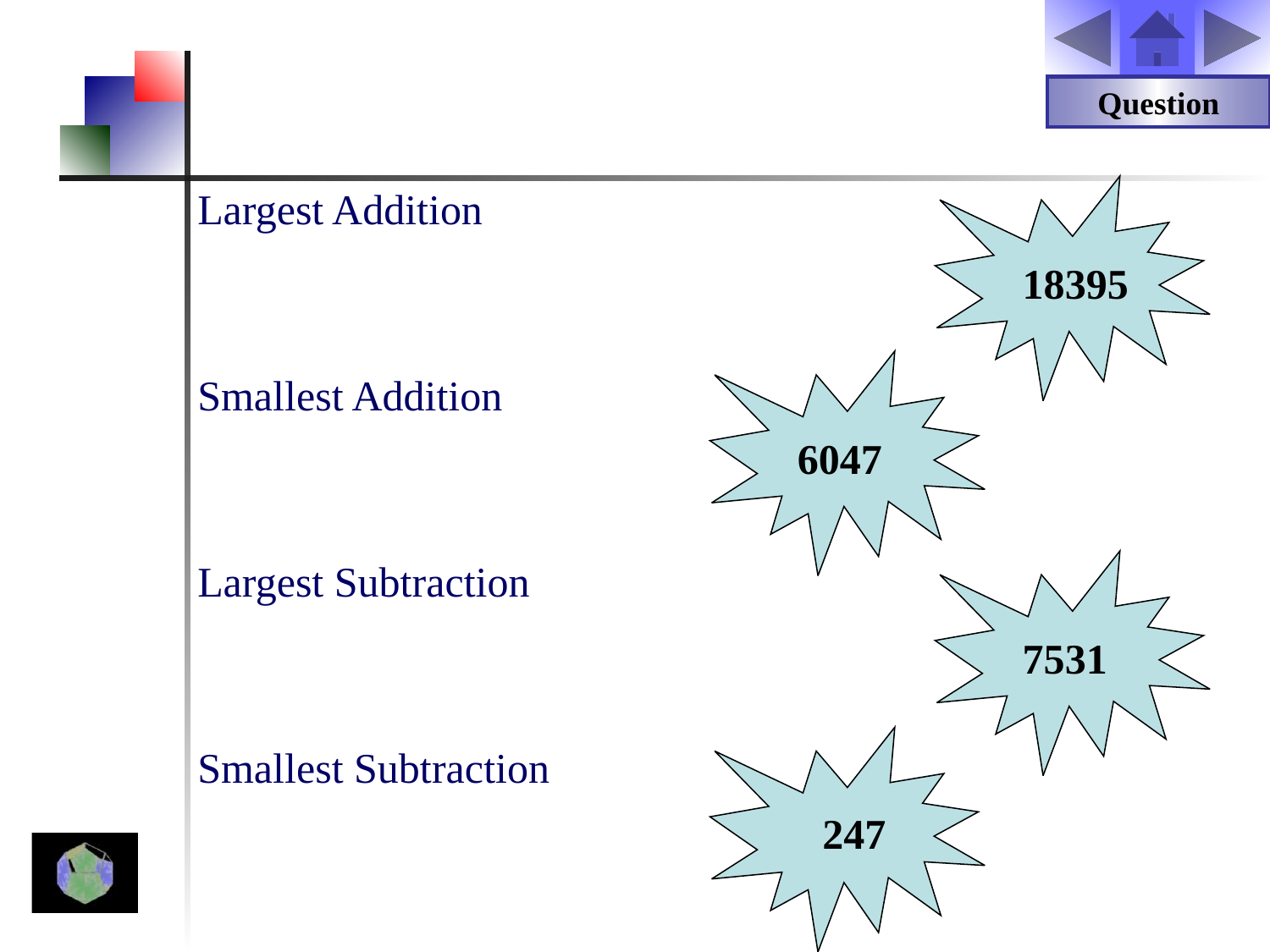

Question
Largest Addition

Smallest Addition

Largest Subtraction

Smallest Subtraction

18395

6047

7531

247